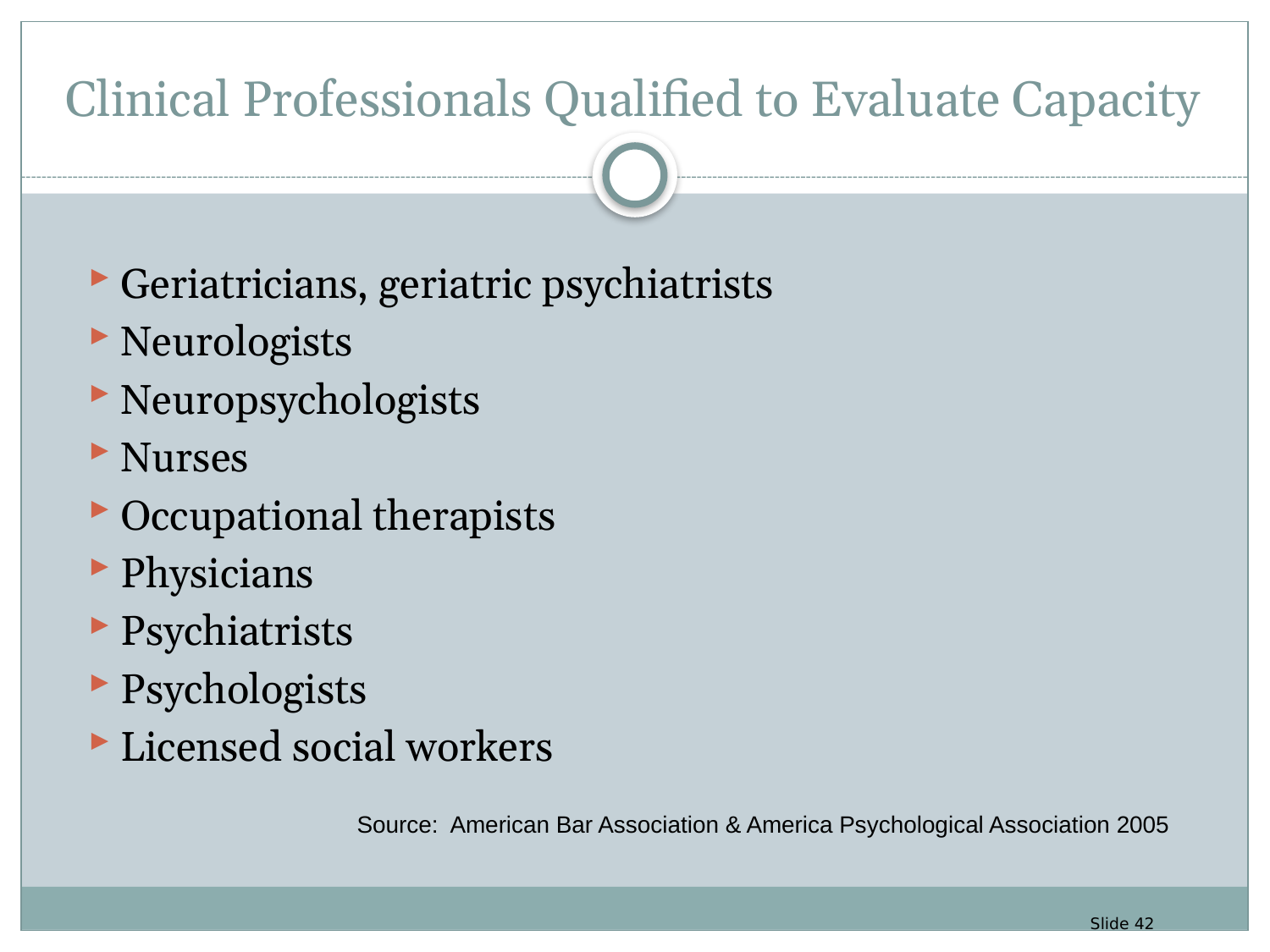

# Clinical Professionals Qualified to Evaluate Capacity
Geriatricians, geriatric psychiatrists
Neurologists
Neuropsychologists
Nurses
Occupational therapists
Physicians
Psychiatrists
Psychologists
Licensed social workers

Source:  American Bar Association & America Psychological Association 2005

Slide 42